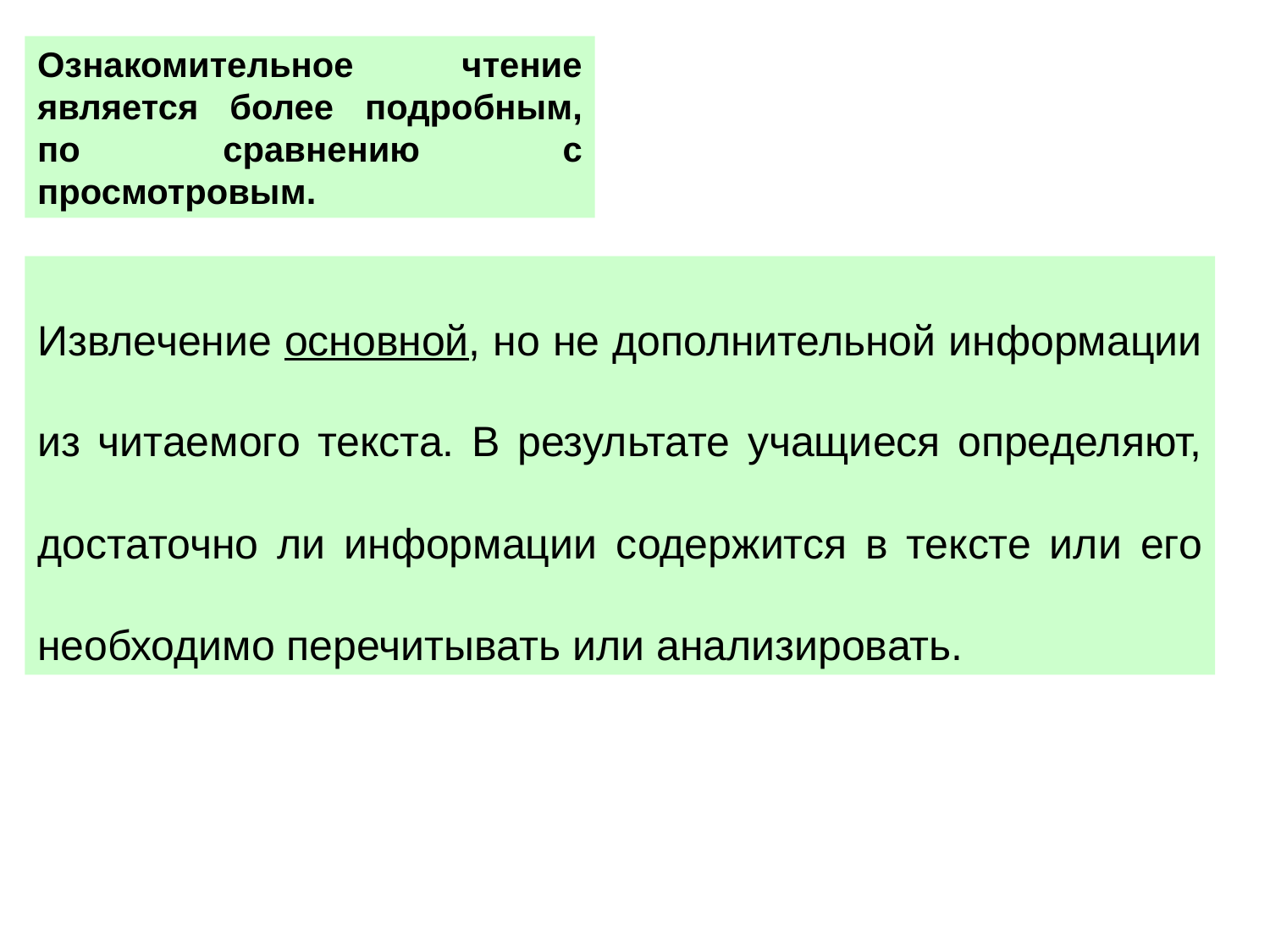

Ознакомительное чтение является более подробным, по сравнению с просмотровым.
Извлечение основной, но не дополнительной информации из читаемого текста. В результате учащиеся определяют, достаточно ли информации содержится в тексте или его необходимо перечитывать или анализировать.